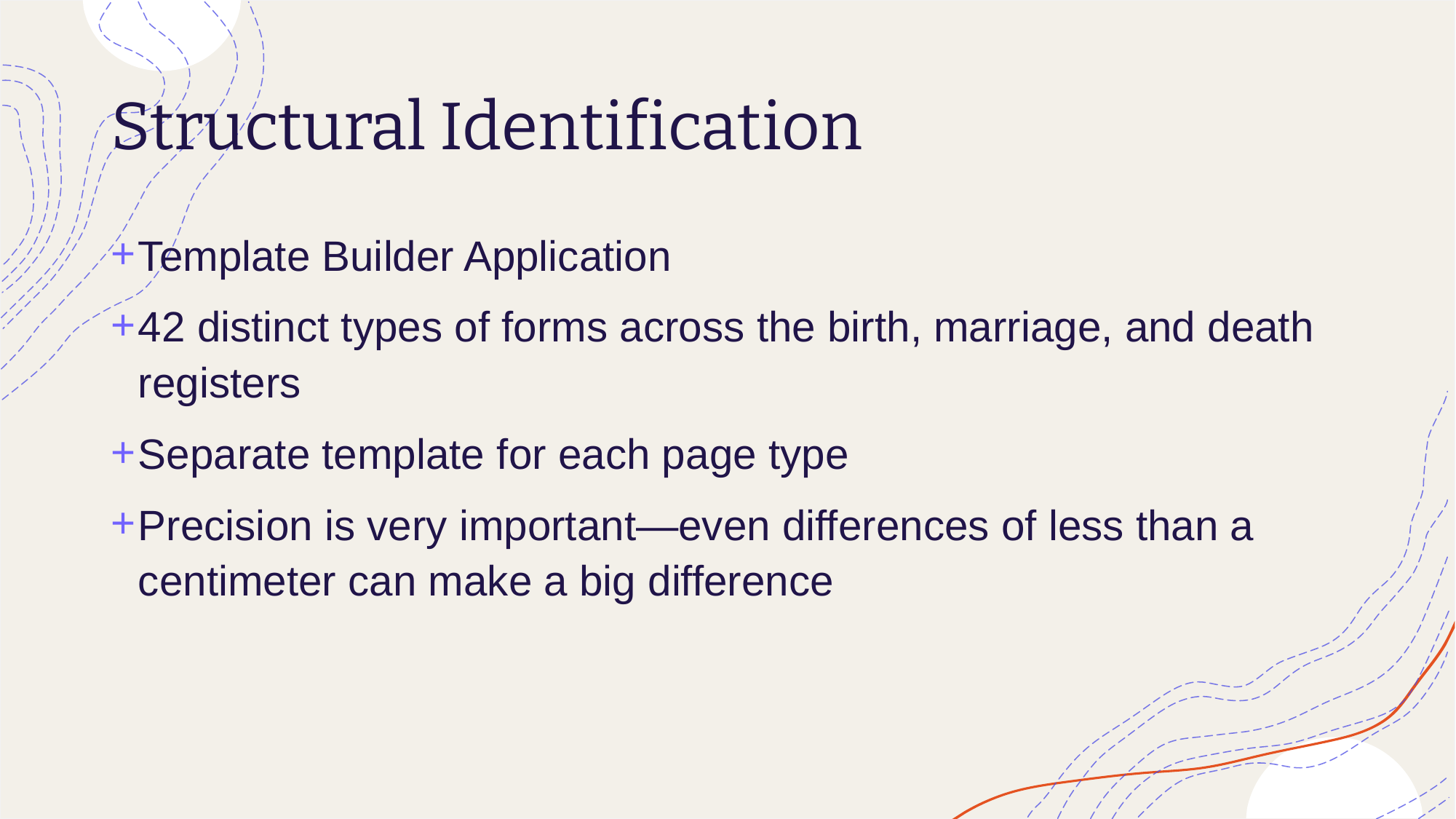

# Structural Identification
Template Builder Application
42 distinct types of forms across the birth, marriage, and death registers
Separate template for each page type
Precision is very important—even differences of less than a centimeter can make a big difference